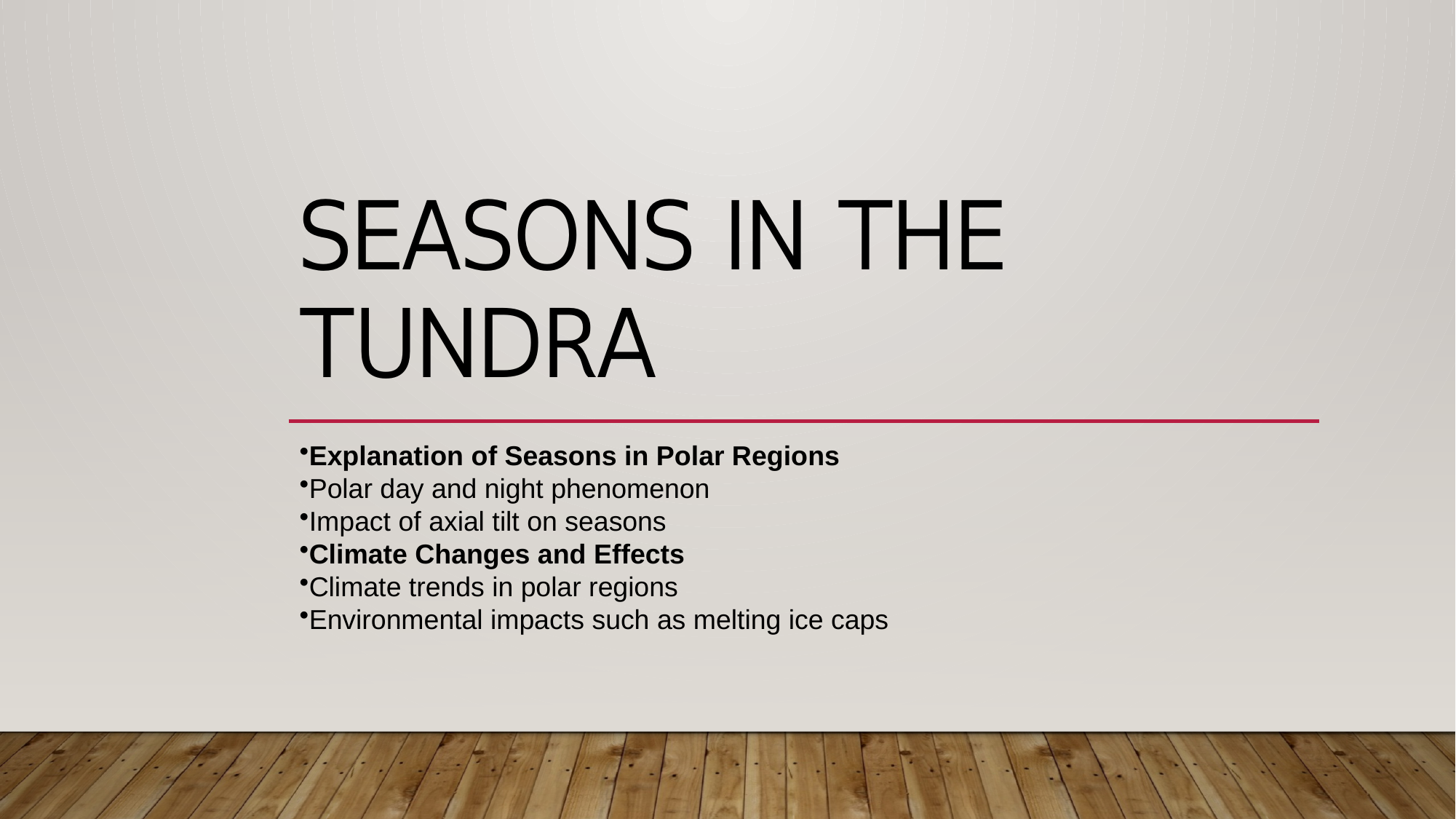

# Seasons in the Tundra
Explanation of Seasons in Polar Regions
Polar day and night phenomenon
Impact of axial tilt on seasons
Climate Changes and Effects
Climate trends in polar regions
Environmental impacts such as melting ice caps